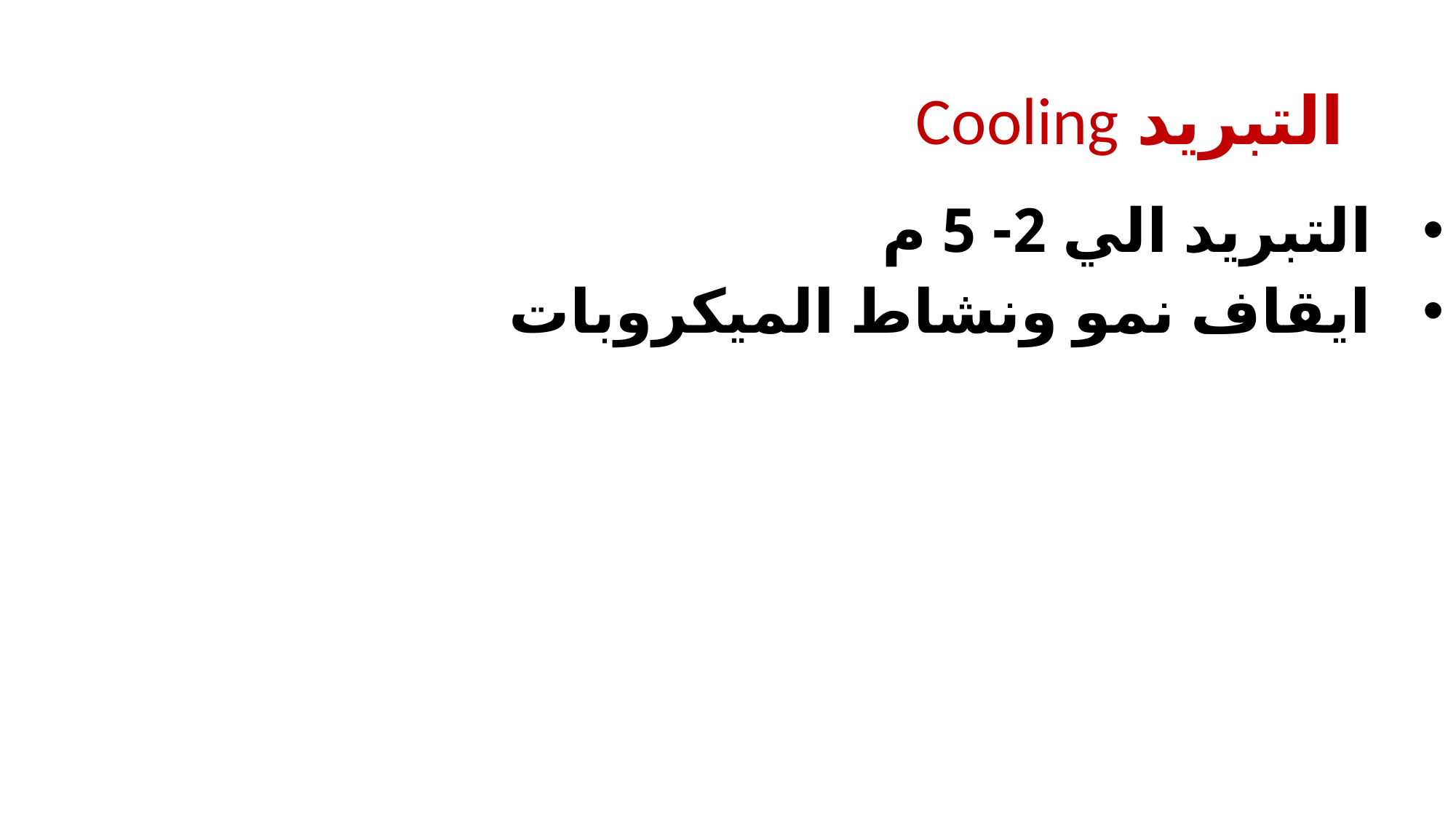

# التبريد Cooling
التبريد الي 2- 5 م
ايقاف نمو ونشاط الميكروبات